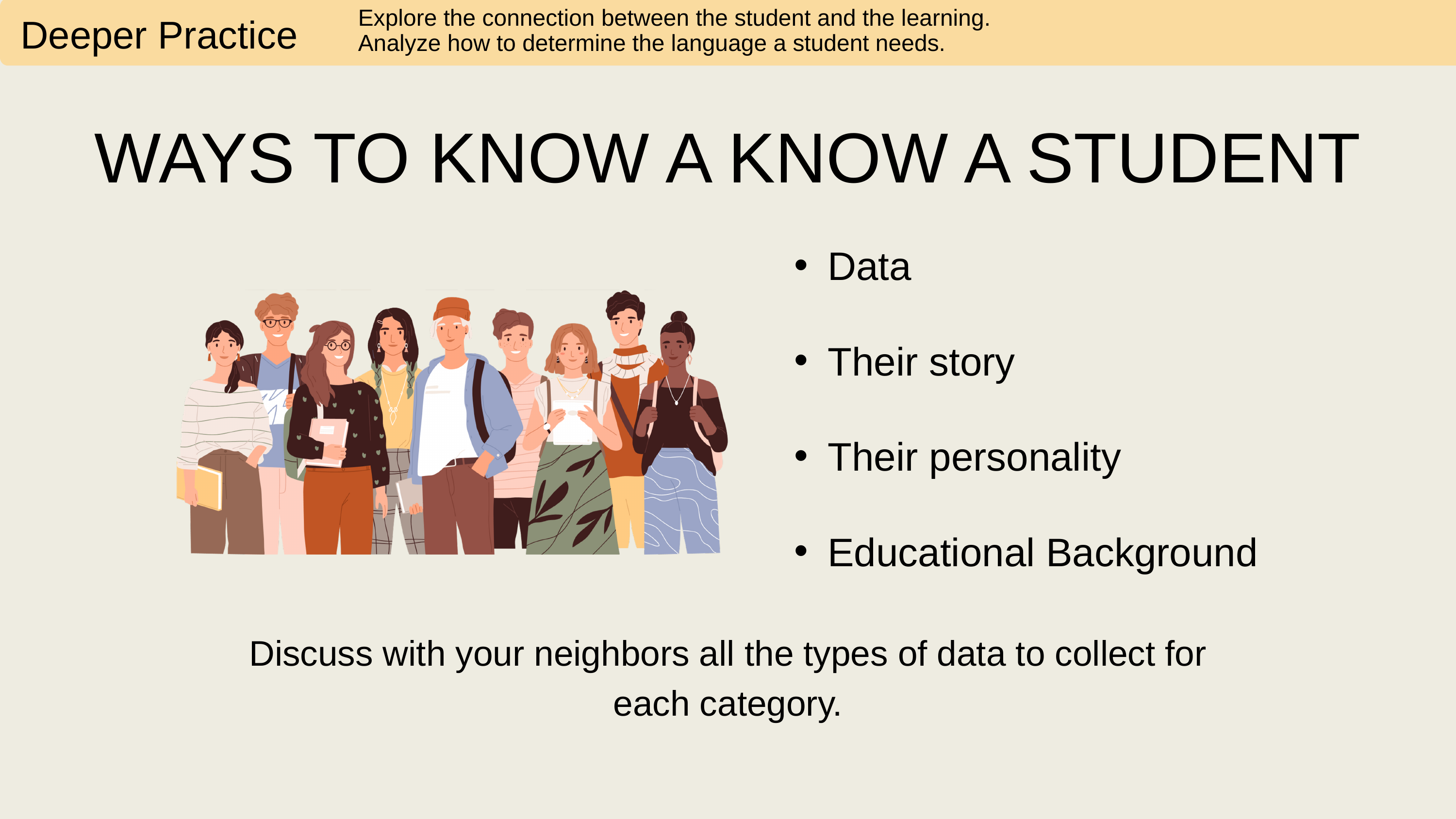

Explore the connection between the student and the learning.
Analyze how to determine the language a student needs.
Deeper Practice
WAYS TO KNOW A KNOW A STUDENT
Data

Their story

Their personality

Educational Background

Discuss with your neighbors all the types of data to collect for each category.